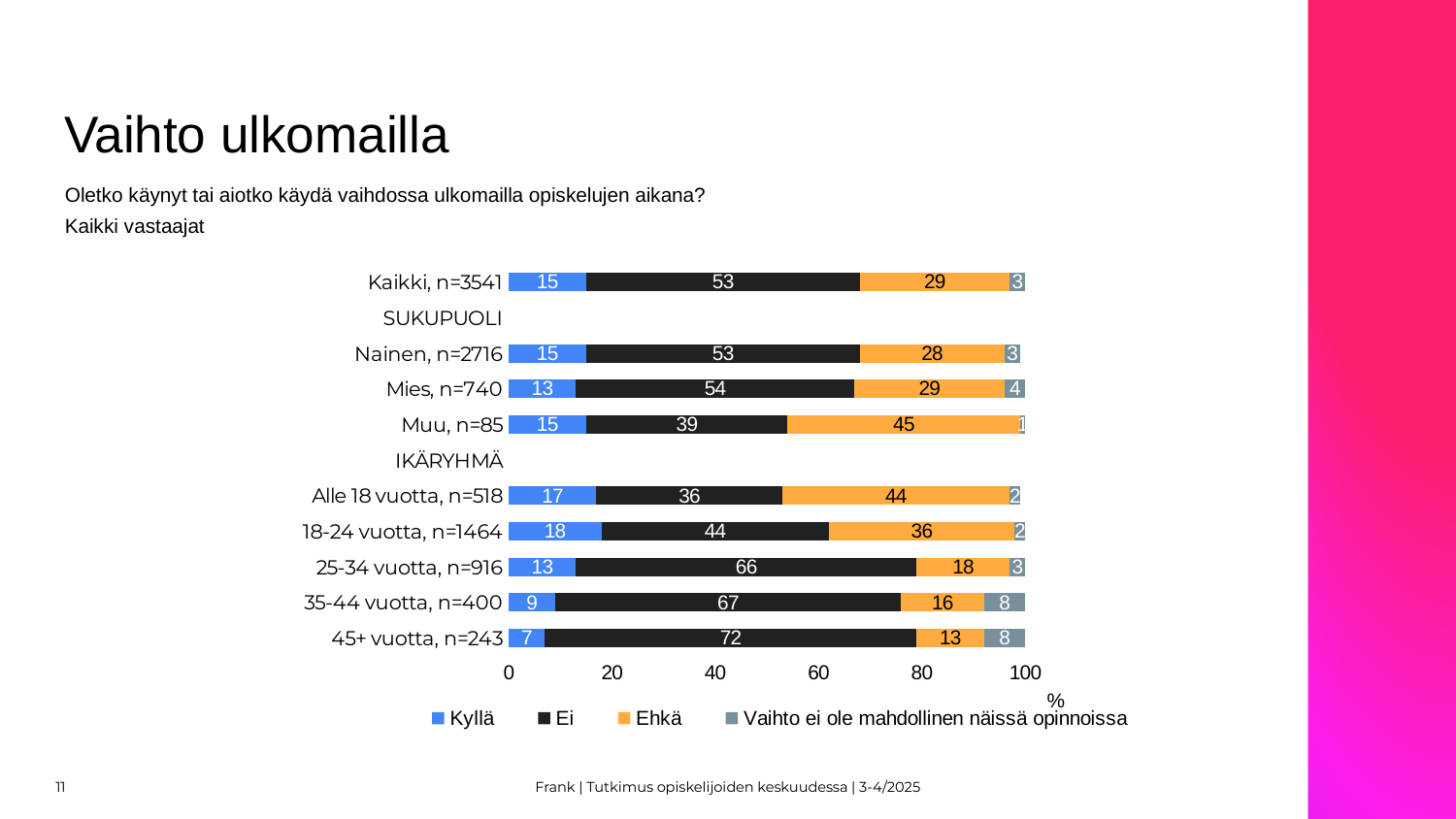

# Vaihto ulkomailla
Oletko käynyt tai aiotko käydä vaihdossa ulkomailla opiskelujen aikana?
Kaikki vastaajat

### Chart

| Category | Kyllä | Ei | Ehkä | Vaihto ei ole mahdollinen näissä opinnoissa |
|---|---|---|---|---|
| Kaikki, n=3541 | 15.0 | 53.0 | 29.0 | 3.0 |
| SUKUPUOLI | None | None | None | None |
| Nainen, n=2716 | 15.0 | 53.0 | 28.0 | 3.0 |
| Mies, n=740 | 13.0 | 54.0 | 29.0 | 4.0 |
| Muu, n=85 | 15.0 | 39.0 | 45.0 | 1.0 |
| IKÄRYHMÄ | None | None | None | None |
| Alle 18 vuotta, n=518 | 17.0 | 36.0 | 44.0 | 2.0 |
| 18-24 vuotta, n=1464 | 18.0 | 44.0 | 36.0 | 2.0 |
| 25-34 vuotta, n=916 | 13.0 | 66.0 | 18.0 | 3.0 |
| 35-44 vuotta, n=400 | 9.0 | 67.0 | 16.0 | 8.0 |
| 45+ vuotta, n=243 | 7.0 | 72.0 | 13.0 | 8.0 |
11
Frank | Tutkimus opiskelijoiden keskuudessa | 3-4/2025